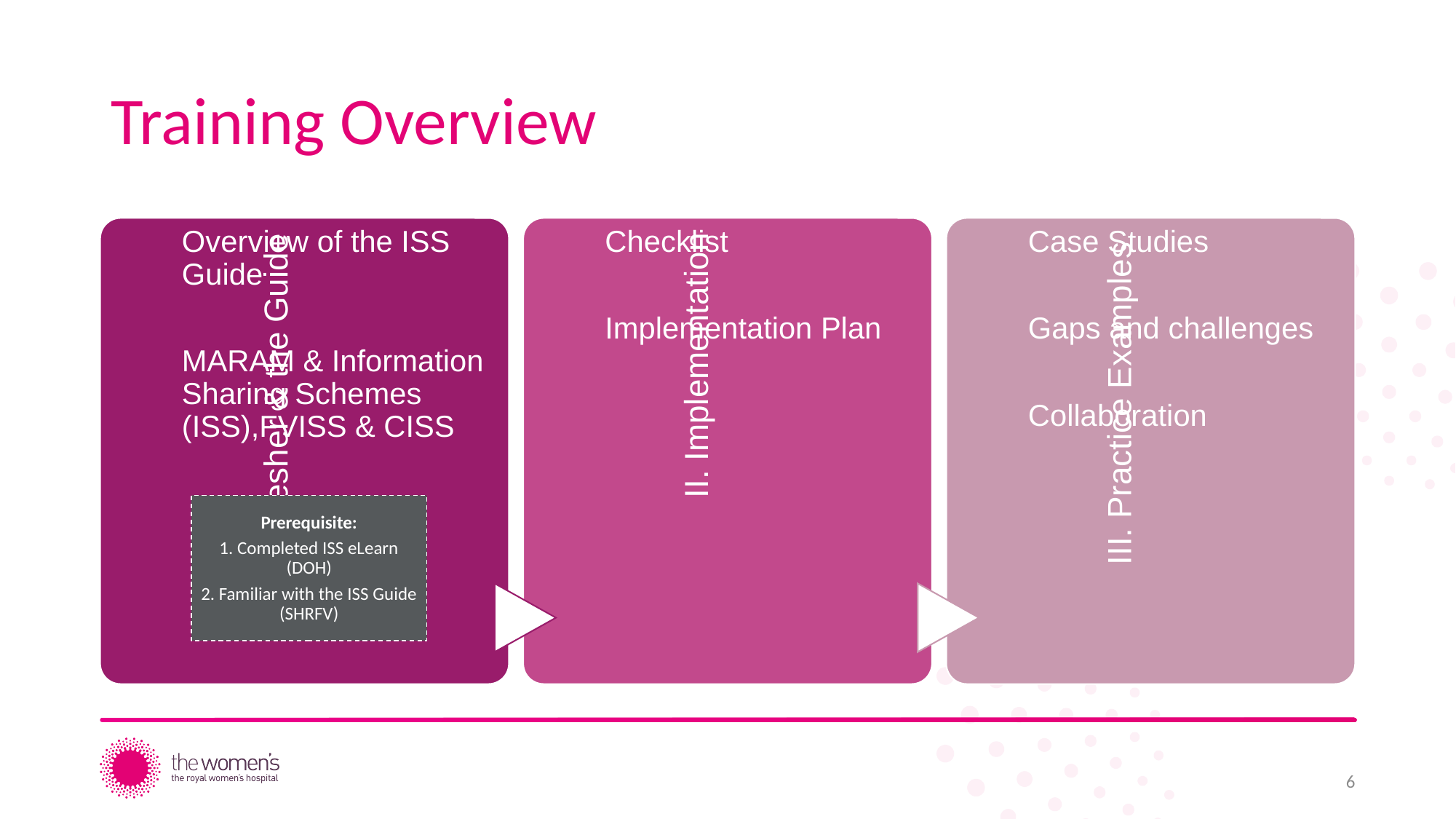

# Training Overview
I. Refresher & the Guide
Overview of the ISS Guide

MARAM & Information Sharing Schemes (ISS),FVISS & CISS

II. Implementation
Checklist

Implementation Plan

III. Practice Examples
Case Studies

Gaps and challenges

Collaboration

Prerequisite:
1. Completed ISS eLearn (DOH)
2. Familiar with the ISS Guide (SHRFV)

6